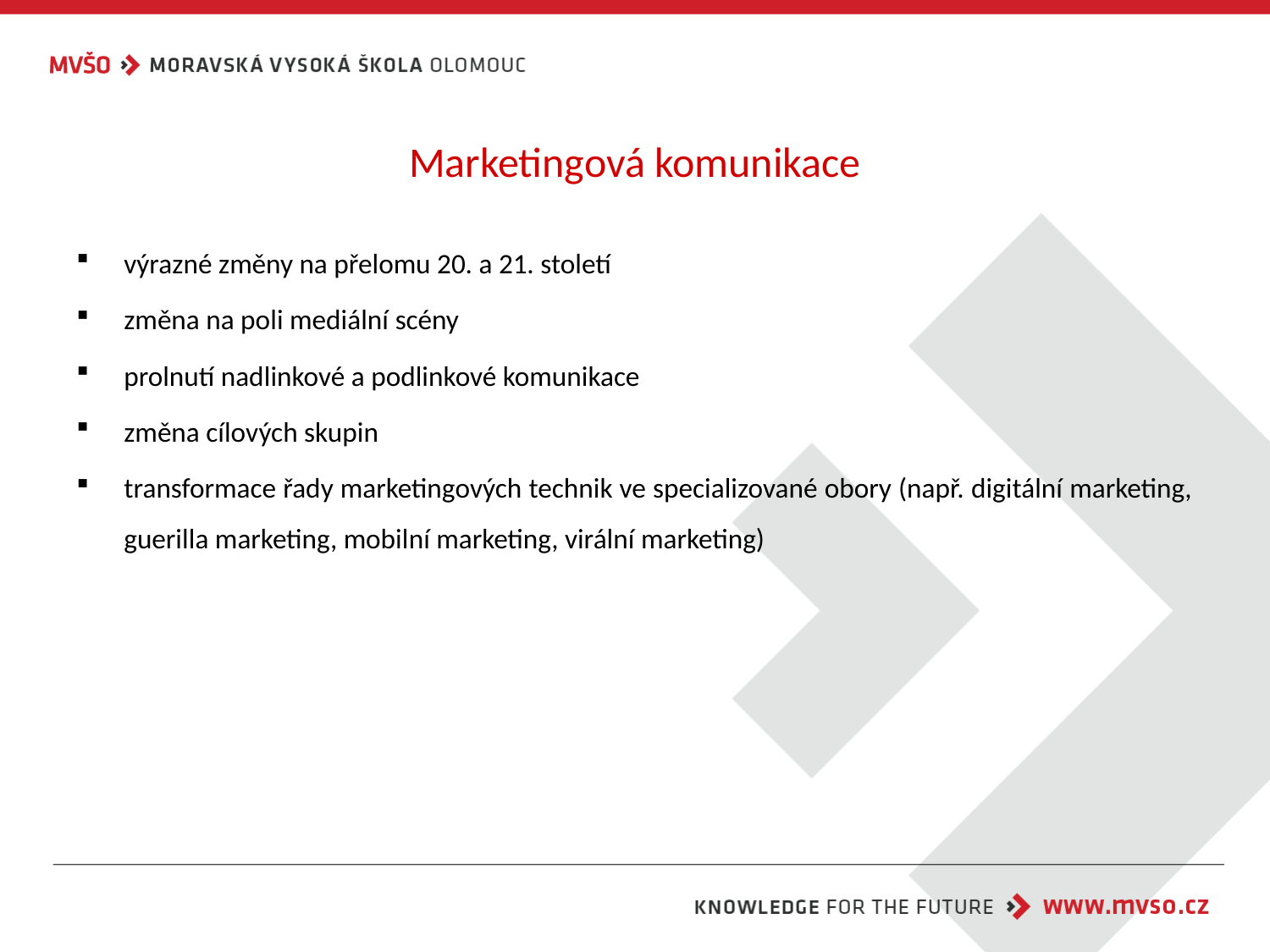

# Marketingová komunikace
výrazné změny na přelomu 20. a 21. století
změna na poli mediální scény
prolnutí nadlinkové a podlinkové komunikace
změna cílových skupin
transformace řady marketingových technik ve specializované obory (např. digitální marketing, guerilla marketing, mobilní marketing, virální marketing)